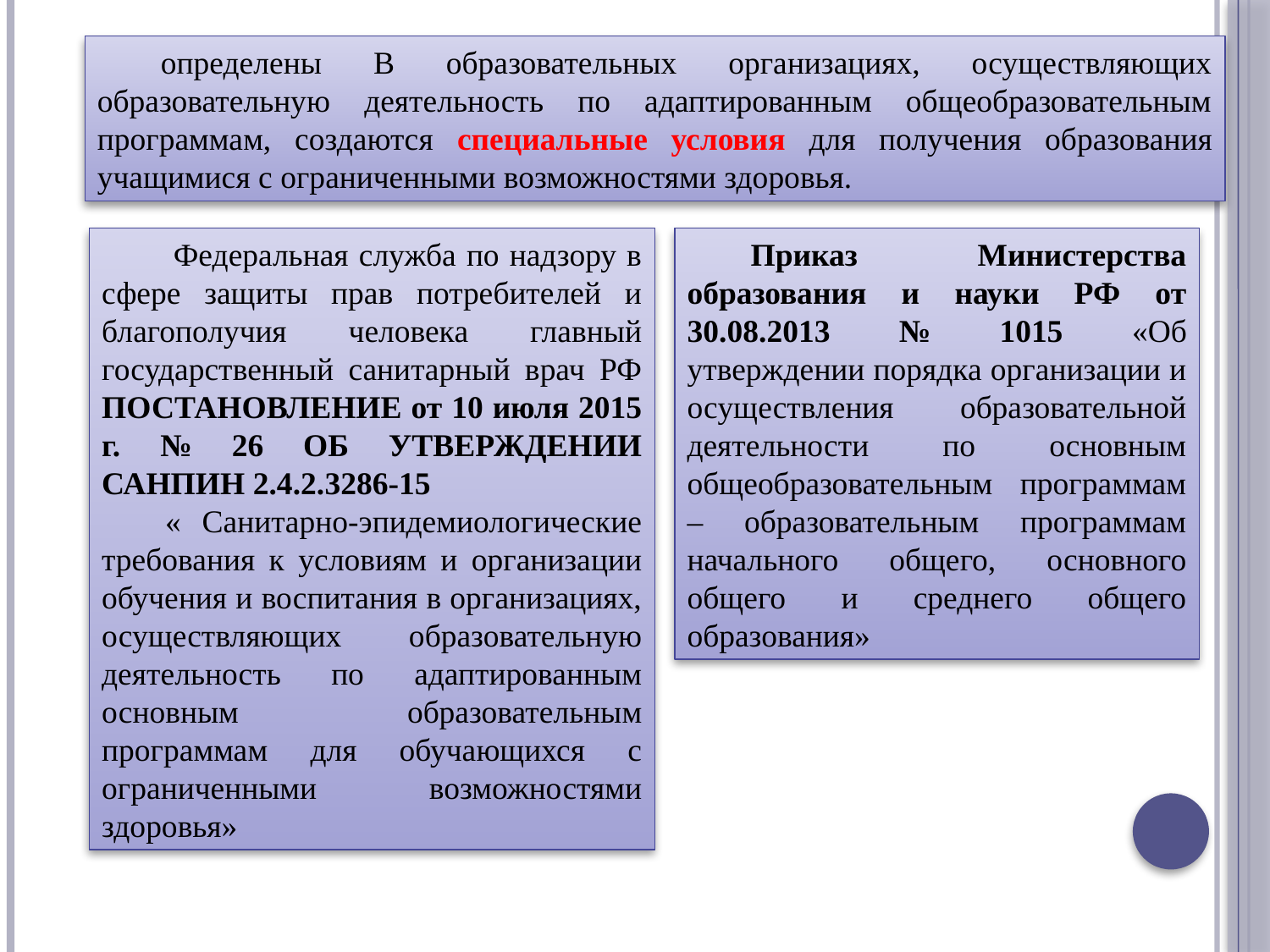

определены В образовательных организациях, осуществляющих образовательную деятельность по адаптированным общеобразовательным программам, создаются специальные условия для получения образования учащимися с ограниченными возможностями здоровья.
 Федеральная служба по надзору в сфере защиты прав потребителей и благополучия человека главный государственный санитарный врач РФ ПОСТАНОВЛЕНИЕ от 10 июля 2015 г. № 26 ОБ УТВЕРЖДЕНИИ САНПИН 2.4.2.3286-15
« Санитарно-эпидемиологические требования к условиям и организации обучения и воспитания в организациях, осуществляющих образовательную деятельность по адаптированным основным образовательным программам для обучающихся с ограниченными возможностями здоровья»
Приказ Министерства образования и науки РФ от 30.08.2013 № 1015 «Об утверждении порядка организации и осуществления образовательной деятельности по основным общеобразовательным программам – образовательным программам начального общего, основного общего и среднего общего образования»